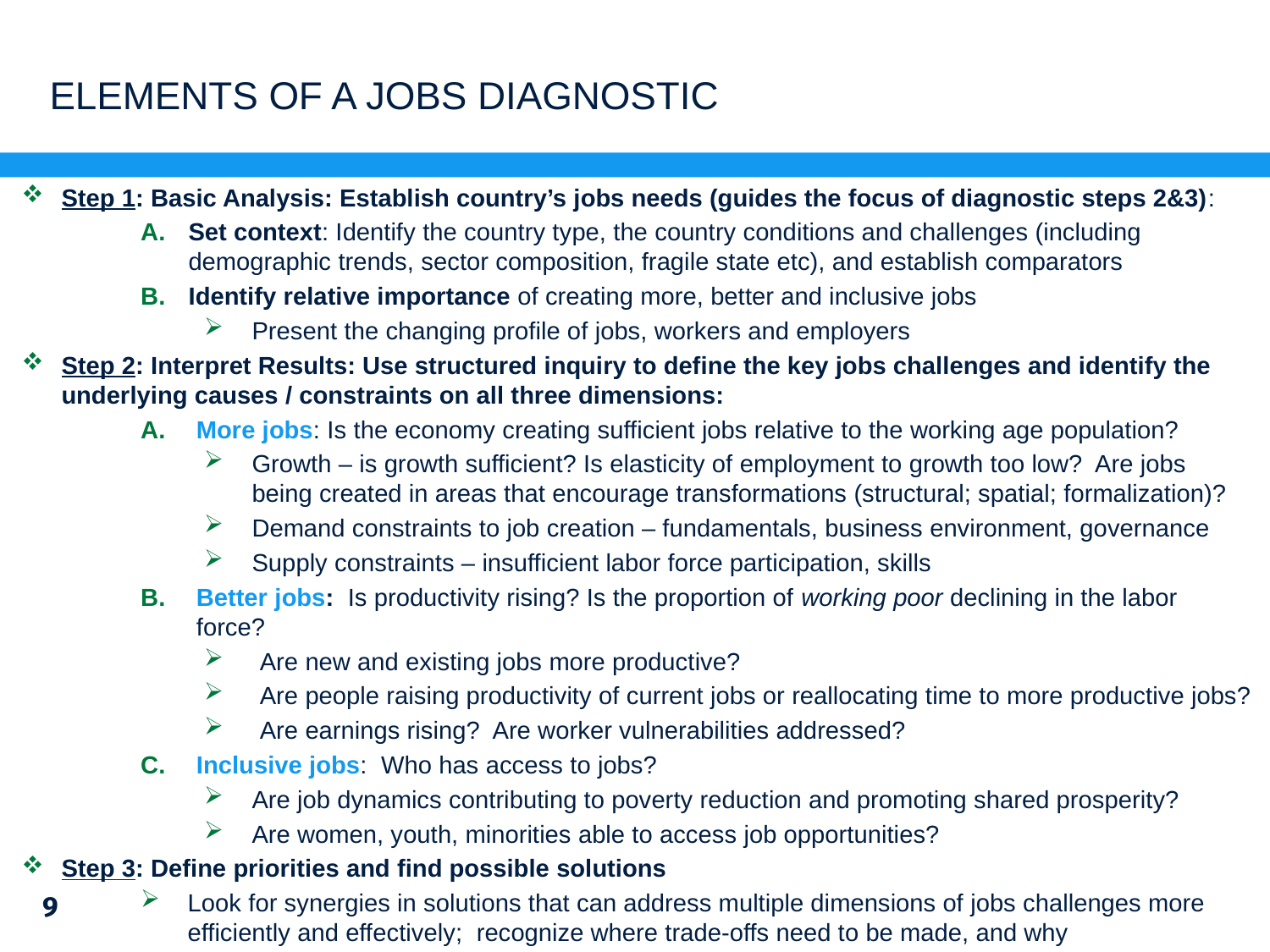

# Elements of a jobs diagnostic
Step 1: Basic Analysis: Establish country’s jobs needs (guides the focus of diagnostic steps 2&3):
Set context: Identify the country type, the country conditions and challenges (including demographic trends, sector composition, fragile state etc), and establish comparators
Identify relative importance of creating more, better and inclusive jobs
Present the changing profile of jobs, workers and employers
Step 2: Interpret Results: Use structured inquiry to define the key jobs challenges and identify the underlying causes / constraints on all three dimensions:
More jobs: Is the economy creating sufficient jobs relative to the working age population?
Growth – is growth sufficient? Is elasticity of employment to growth too low?  Are jobs being created in areas that encourage transformations (structural; spatial; formalization)?
Demand constraints to job creation – fundamentals, business environment, governance
Supply constraints – insufficient labor force participation, skills
Better jobs:  Is productivity rising? Is the proportion of working poor declining in the labor force?
Are new and existing jobs more productive?
Are people raising productivity of current jobs or reallocating time to more productive jobs?
Are earnings rising?  Are worker vulnerabilities addressed?
Inclusive jobs:  Who has access to jobs?
Are job dynamics contributing to poverty reduction and promoting shared prosperity?
Are women, youth, minorities able to access job opportunities?
Step 3: Define priorities and find possible solutions
Look for synergies in solutions that can address multiple dimensions of jobs challenges more efficiently and effectively;  recognize where trade-offs need to be made, and why
9